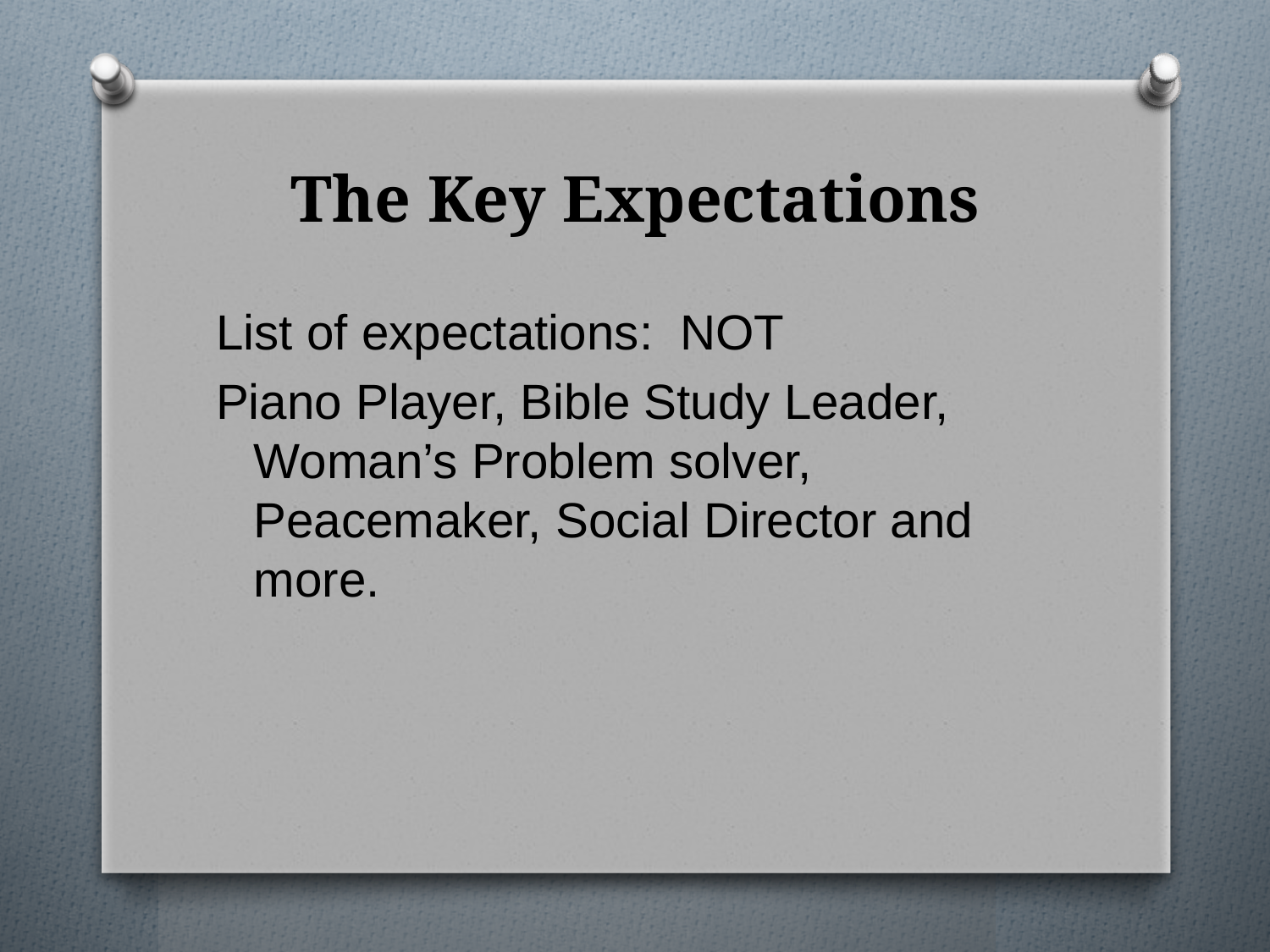

# The Key Expectations
List of expectations:  NOT
Piano Player, Bible Study Leader, Woman’s Problem solver, Peacemaker, Social Director and more.